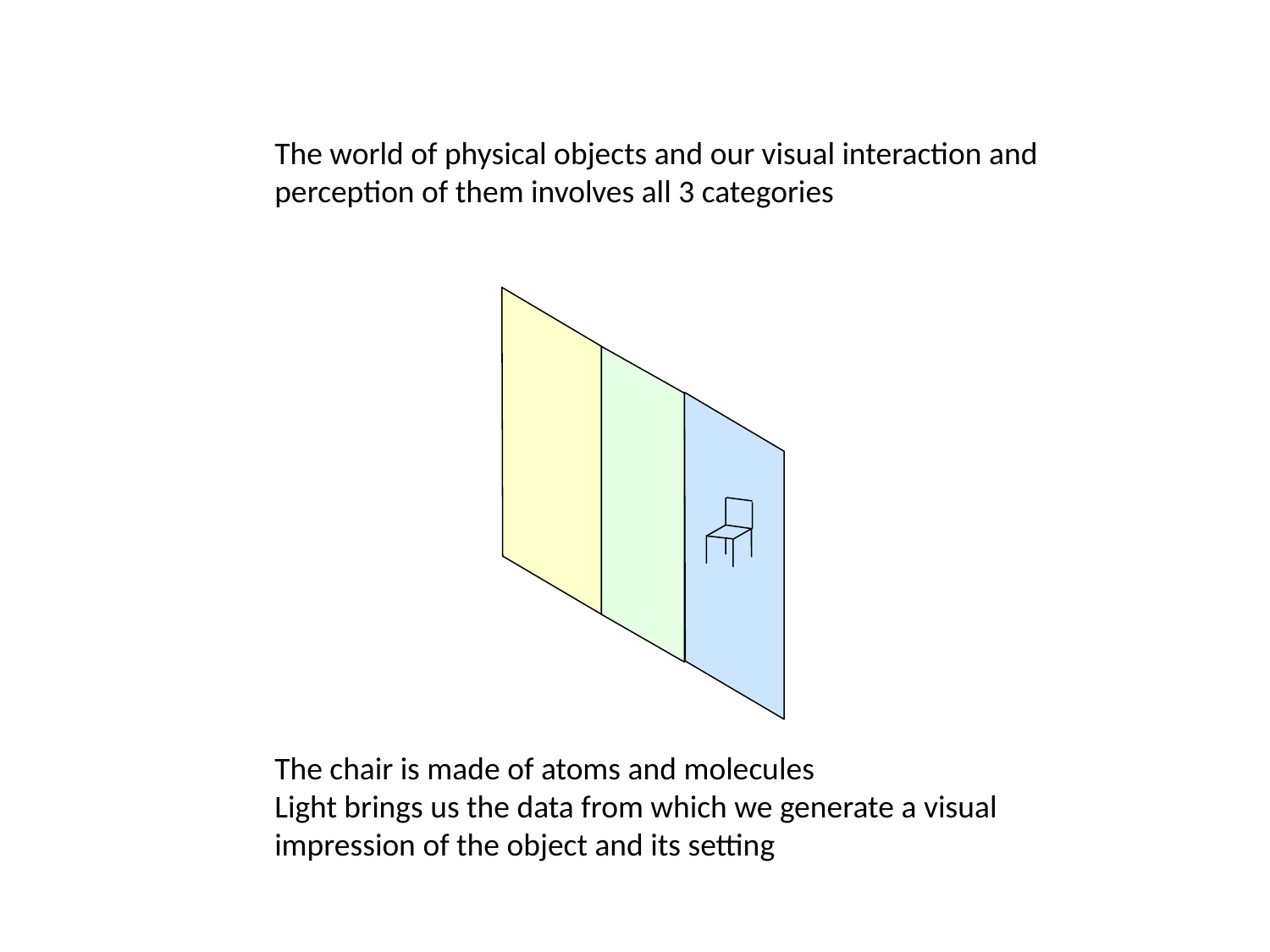

The world of physical objects and our visual interaction and perception of them involves all 3 categories

The chair is made of atoms and molecules
Light brings us the data from which we generate a visual impression of the object and its setting